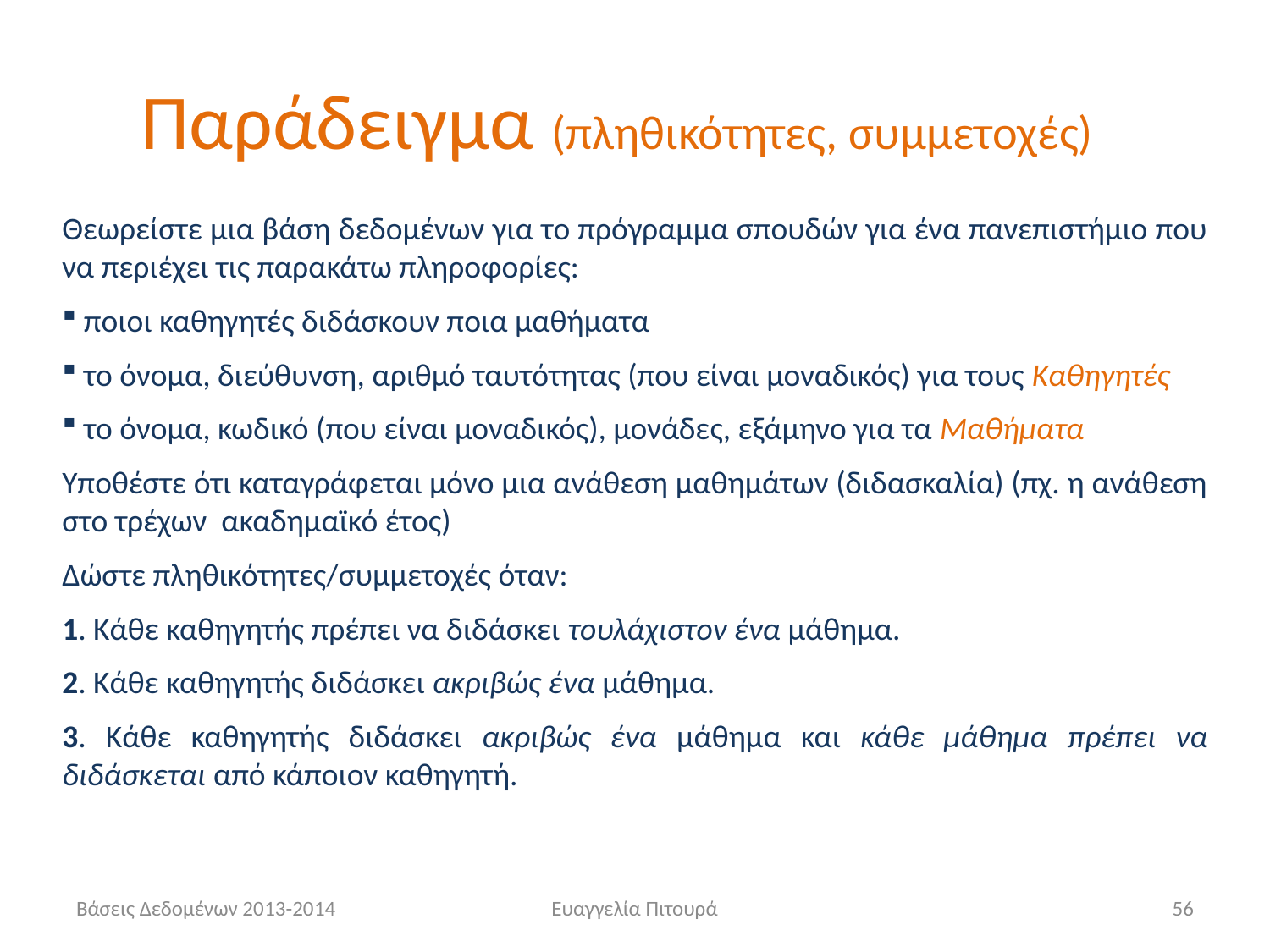

# Παράδειγμα (πληθικότητες, συμμετοχές)
Θεωρείστε μια βάση δεδομένων για το πρόγραμμα σπουδών για ένα πανεπιστήμιο που να περιέχει τις παρακάτω πληροφορίες:
 ποιοι καθηγητές διδάσκουν ποια μαθήματα
 το όνομα, διεύθυνση, αριθμό ταυτότητας (που είναι μοναδικός) για τους Kαθηγητές
 το όνομα, κωδικό (που είναι μοναδικός), μονάδες, εξάμηνο για τα Μαθήματα
Υποθέστε ότι καταγράφεται μόνο μια ανάθεση μαθημάτων (διδασκαλία) (πχ. η ανάθεση στο τρέχων  ακαδημαϊκό έτος)
Δώστε πληθικότητες/συμμετοχές όταν:
1. Κάθε καθηγητής πρέπει να διδάσκει τουλάχιστον ένα μάθημα.
2. Κάθε καθηγητής διδάσκει ακριβώς ένα μάθημα.
3. Κάθε καθηγητής διδάσκει ακριβώς ένα μάθημα και κάθε μάθημα πρέπει να διδάσκεται από κάποιον καθηγητή.
Βάσεις Δεδομένων 2013-2014
Ευαγγελία Πιτουρά
56